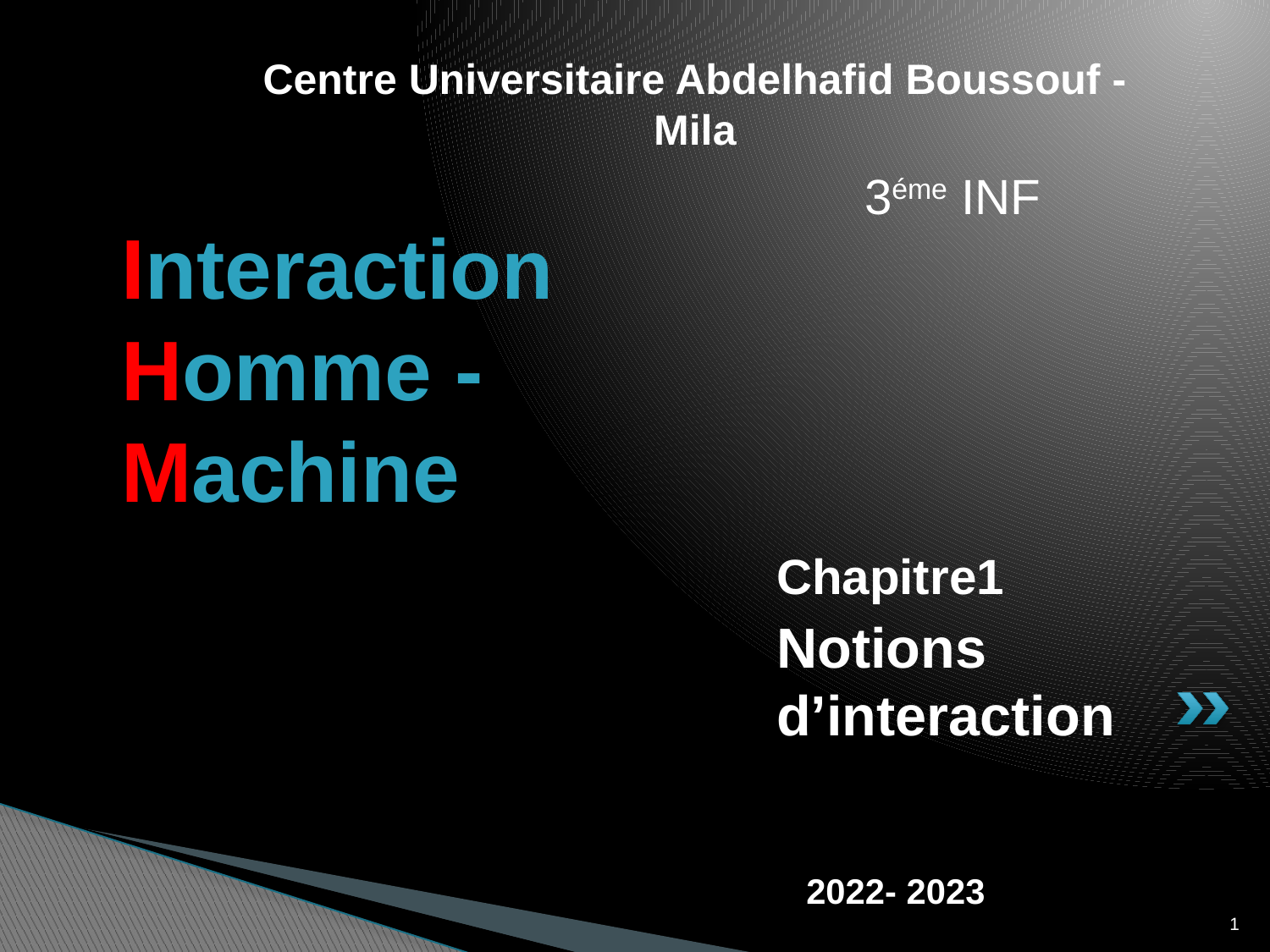

Centre Universitaire Abdelhafid Boussouf - Mila
3éme INF
# Interaction Homme - Machine
Chapitre1
Notions d’interaction

2022- 2023
1